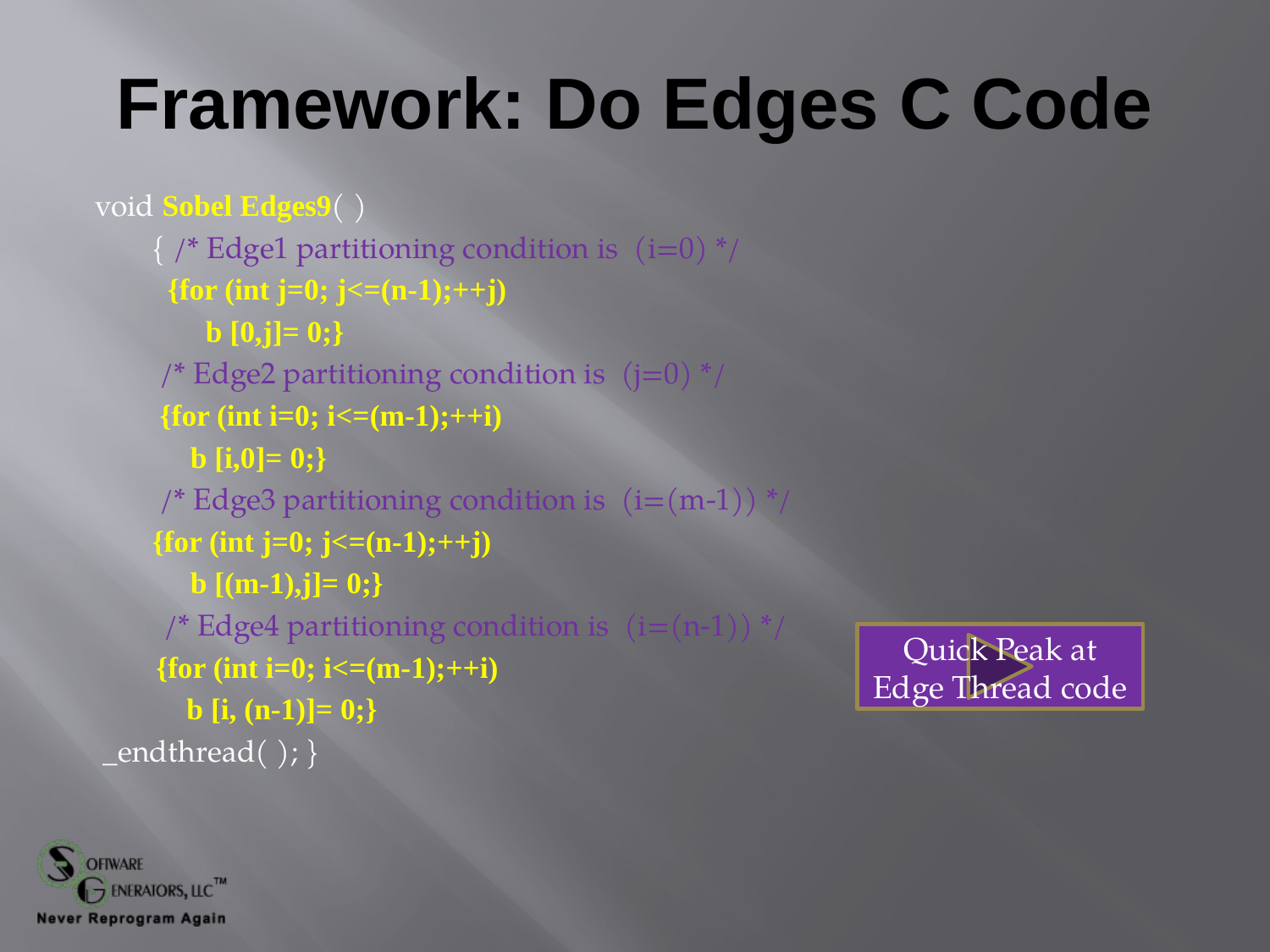

# Framework: Do Edges C Code
void Sobel Edges9( )
	{ /* Edge1 partitioning condition is  (i=0) */
	  {for (int j=0; j<=(n-1);++j)
	       b [0,j]= 0;}
	 /* Edge2 partitioning condition is  (j=0) */
	 {for (int i=0; i<=(m-1);++i)
	     b [i,0]= 0;}
	 /* Edge3 partitioning condition is  (i=(m-1)) */
	{for (int j=0; j<=(n-1);++j)
	     b [(m-1),j]= 0;}
         /* Edge4 partitioning condition is  (i=(n-1)) */
        {for (int i=0; i<=(m-1);++i)
            b [i, (n-1)]= 0;}
 _endthread( ); }
Quick Peak at Edge Thread code